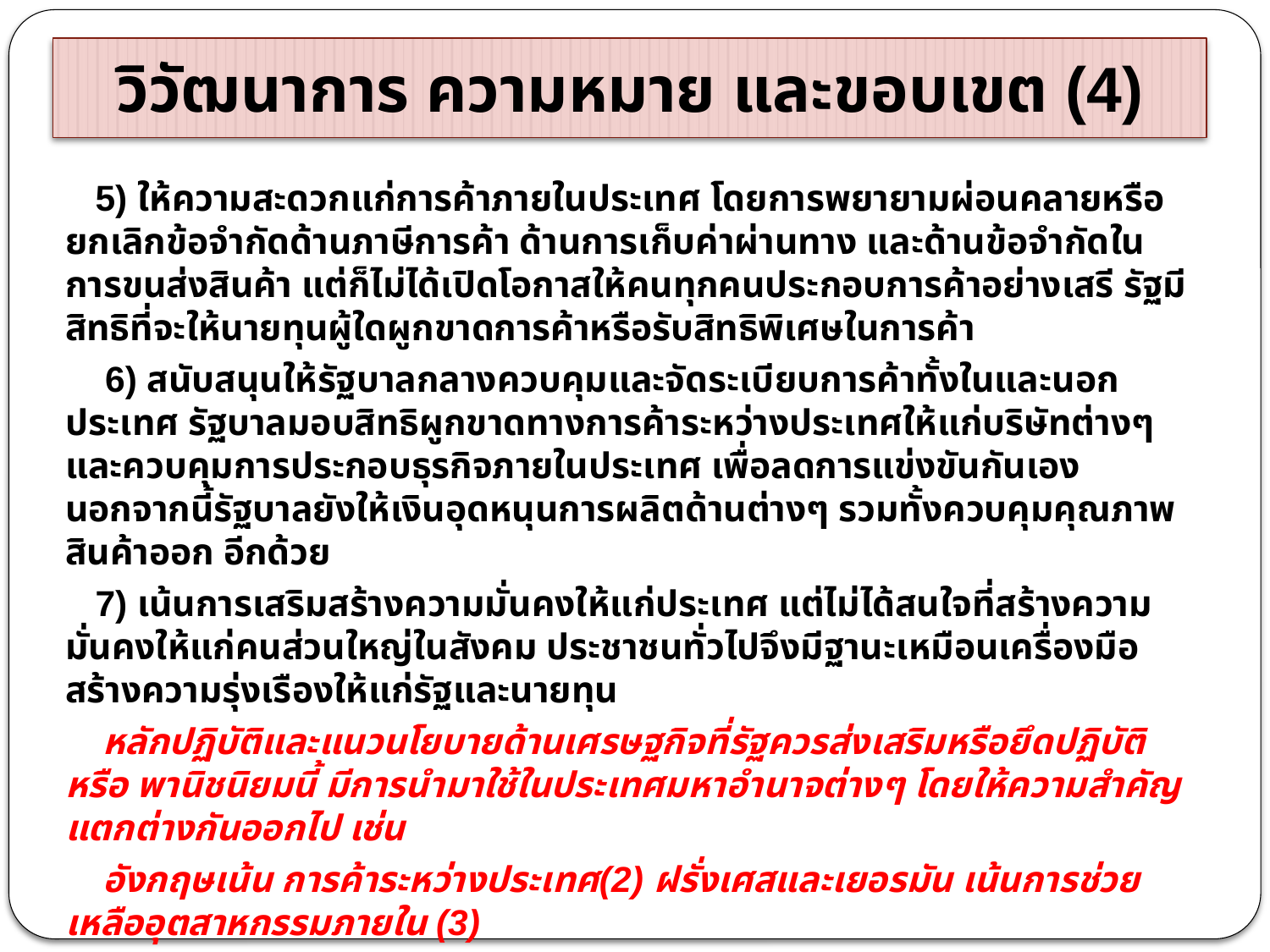

# วิวัฒนาการ ความหมาย และขอบเขต (4)
   5) ให้ความสะดวกแก่การค้าภายในประเทศ โดยการพยายามผ่อนคลายหรือยกเลิกข้อจำกัดด้านภาษีการค้า ด้านการเก็บค่าผ่านทาง และด้านข้อจำกัดในการขนส่งสินค้า แต่ก็ไม่ได้เปิดโอกาสให้คนทุกคนประกอบการค้าอย่างเสรี รัฐมีสิทธิที่จะให้นายทุนผู้ใดผูกขาดการค้าหรือรับสิทธิพิเศษในการค้า
    6) สนับสนุนให้รัฐบาลกลางควบคุมและจัดระเบียบการค้าทั้งในและนอกประเทศ รัฐบาลมอบสิทธิผูกขาดทางการค้าระหว่างประเทศให้แก่บริษัทต่างๆ และควบคุมการประกอบธุรกิจภายในประเทศ เพื่อลดการแข่งขันกันเอง นอกจากนี้รัฐบาลยังให้เงินอุดหนุนการผลิตด้านต่างๆ รวมทั้งควบคุมคุณภาพสินค้าออก อีกด้วย
   7) เน้นการเสริมสร้างความมั่นคงให้แก่ประเทศ แต่ไม่ได้สนใจที่สร้างความมั่นคงให้แก่คนส่วนใหญ่ในสังคม ประชาชนทั่วไปจึงมีฐานะเหมือนเครื่องมือสร้างความรุ่งเรืองให้แก่รัฐและนายทุน
    หลักปฏิบัติและแนวนโยบายด้านเศรษฐกิจที่รัฐควรส่งเสริมหรือยึดปฏิบัติ หรือ พานิชนิยมนี้ มีการนำมาใช้ในประเทศมหาอำนาจต่างๆ โดยให้ความสำคัญแตกต่างกันออกไป เช่น
    อังกฤษเน้น การค้าระหว่างประเทศ(2) ฝรั่งเศสและเยอรมัน เน้นการช่วยเหลืออุตสาหกรรมภายใน (3)